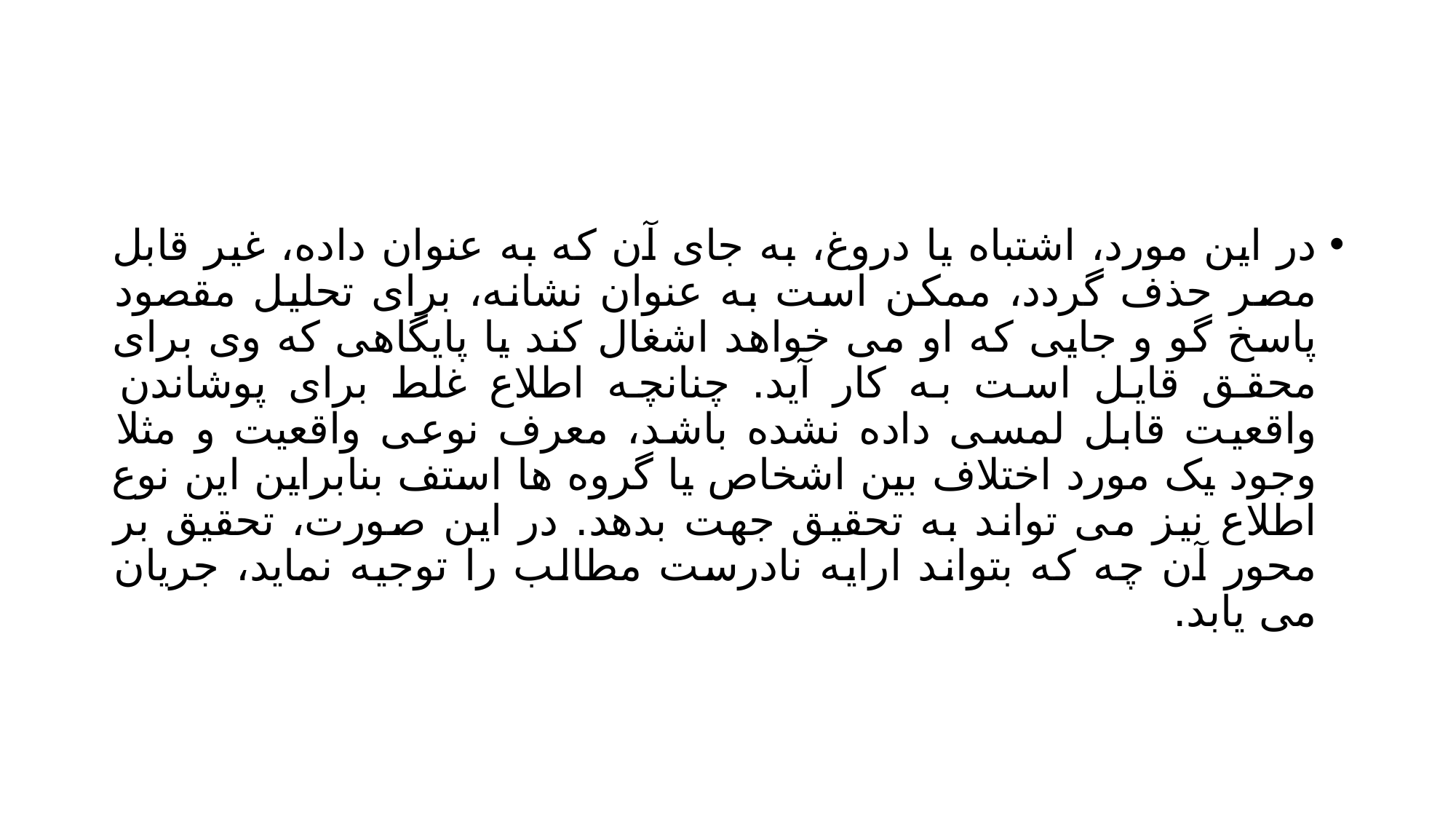

#
در این مورد، اشتباه یا دروغ، به جای آن که به عنوان داده، غیر قابل مصر حذف گردد، ممکن است به عنوان نشانه، برای تحلیل مقصود پاسخ گو و جایی که او می خواهد اشغال کند یا پایگاهی که وی برای محقق قایل است به کار آید. چنانچه اطلاع غلط برای پوشاندن واقعیت قابل لمسی داده نشده باشد، معرف نوعی واقعیت و مثلا وجود یک مورد اختلاف بین اشخاص یا گروه ها استف بنابراین این نوع اطلاع نیز می تواند به تحقیق جهت بدهد. در این صورت، تحقیق بر محور آن چه که بتواند ارایه نادرست مطالب را توجیه نماید، جریان می یابد.